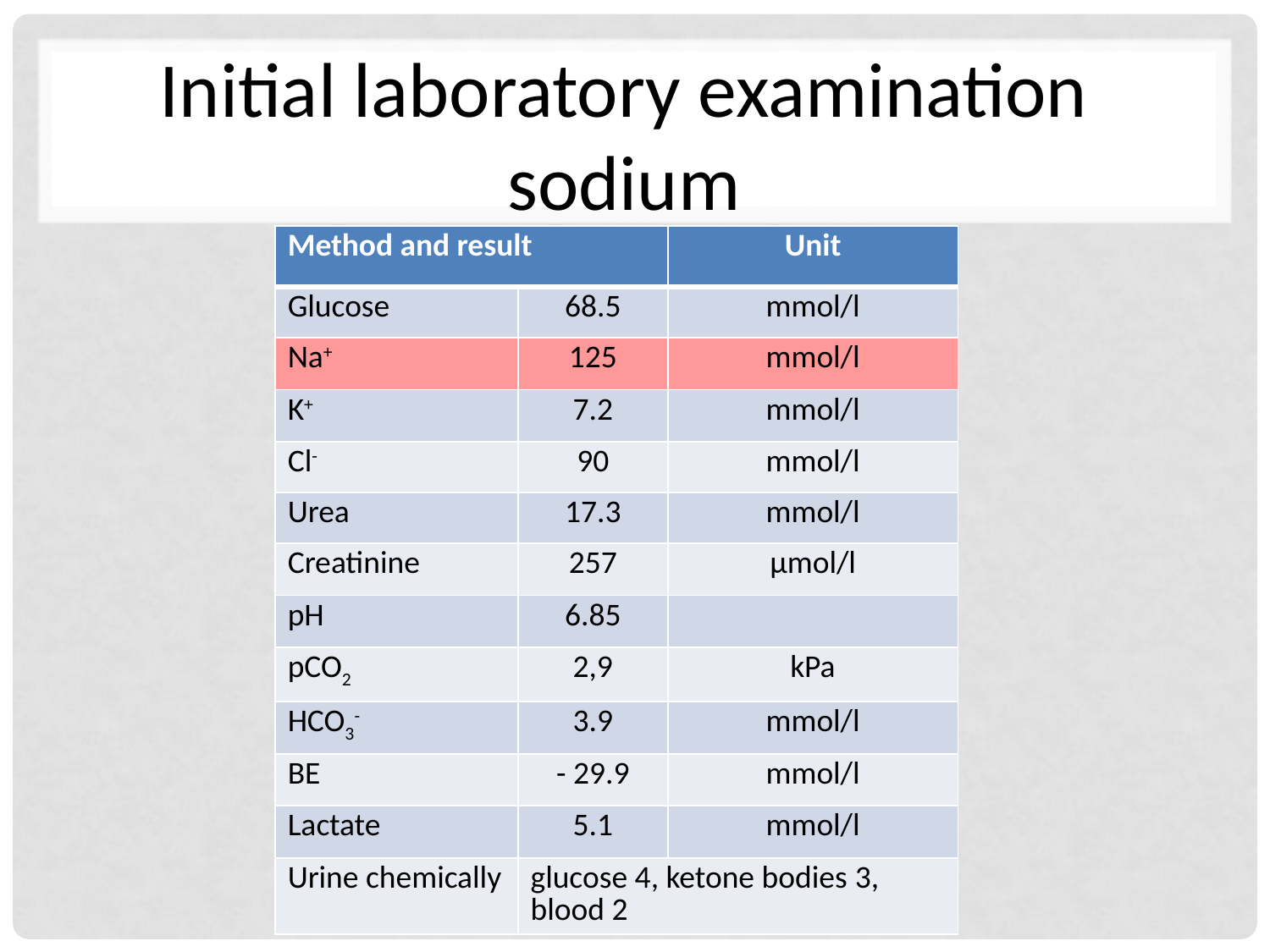

# Initial laboratory examination sodium
| Method and result |  | Unit |
| --- | --- | --- |
| Glucose | 68.5 | mmol/l |
| Na+ | 125 | mmol/l |
| K+ | 7.2 | mmol/l |
| Cl- | 90 | mmol/l |
| Urea | 17.3 | mmol/l |
| Creatinine | 257 | µmol/l |
| pH | 6.85 |  |
| pCO2 | 2,9 | kPa |
| HCO3- | 3.9 | mmol/l |
| BE | - 29.9 | mmol/l |
| Lactate | 5.1 | mmol/l |
| Urine chemically | glucose 4, ketone bodies 3, blood 2 |  |